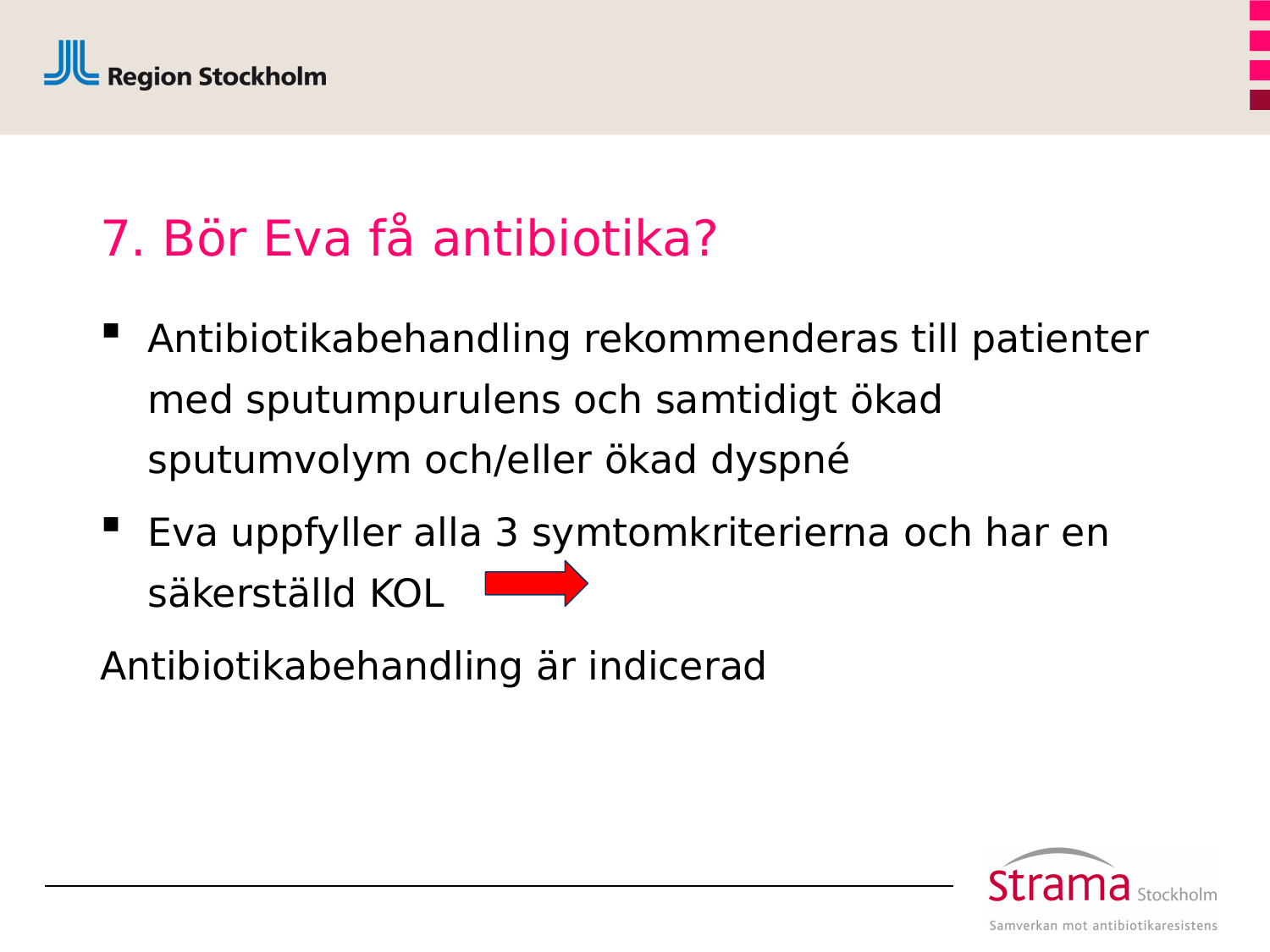

# 7. Bör Eva få antibiotika?
Antibiotikabehandling rekommenderas till patienter med sputumpurulens och samtidigt ökad sputumvolym och/eller ökad dyspné
Eva uppfyller alla 3 symtomkriterierna och har en säkerställd KOL
Antibiotikabehandling är indicerad